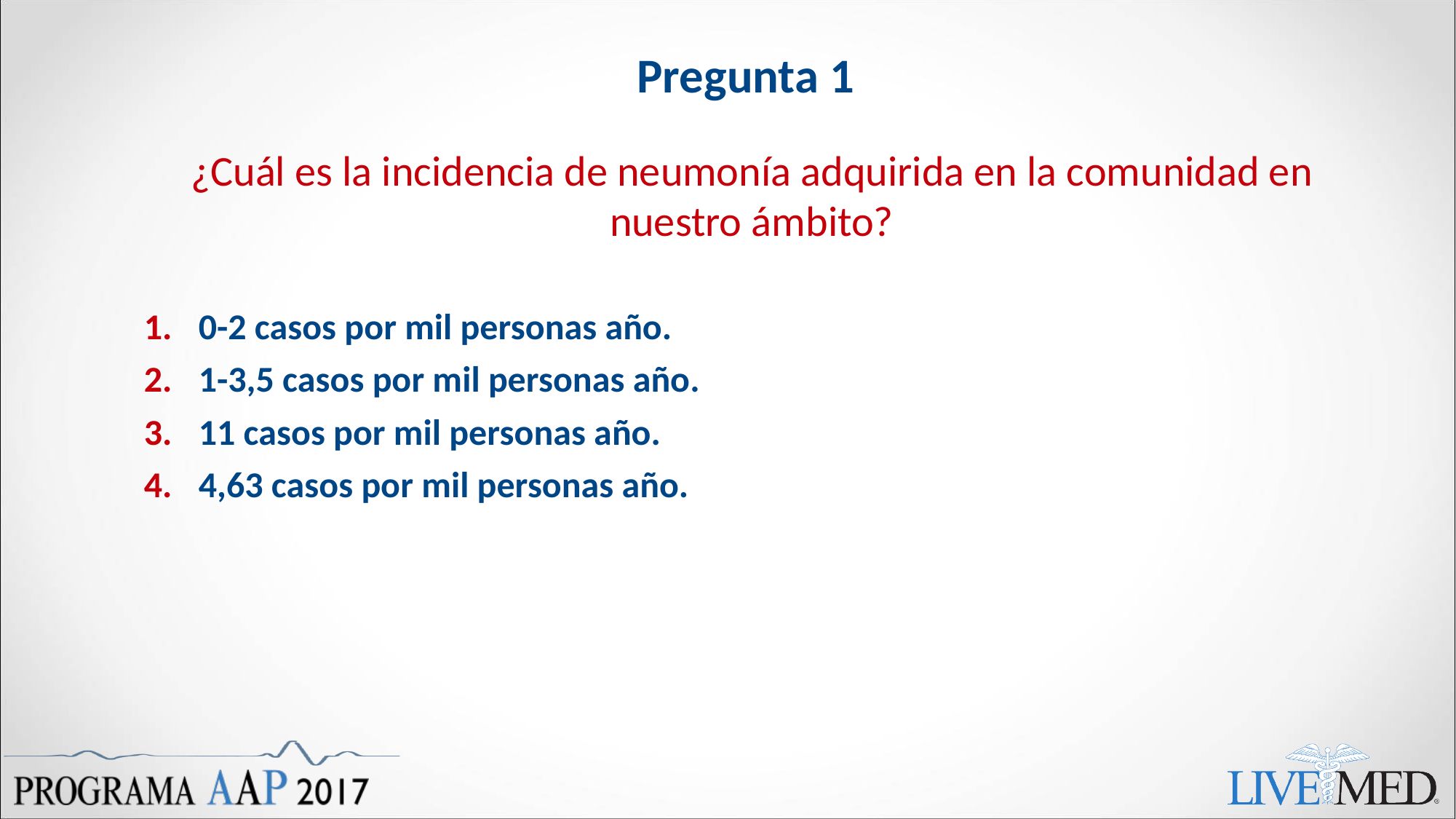

Pregunta 1
¿Cuál es la incidencia de neumonía adquirida en la comunidad en nuestro ámbito?
0-2 casos por mil personas año.
1-3,5 casos por mil personas año.
11 casos por mil personas año.
4,63 casos por mil personas año.